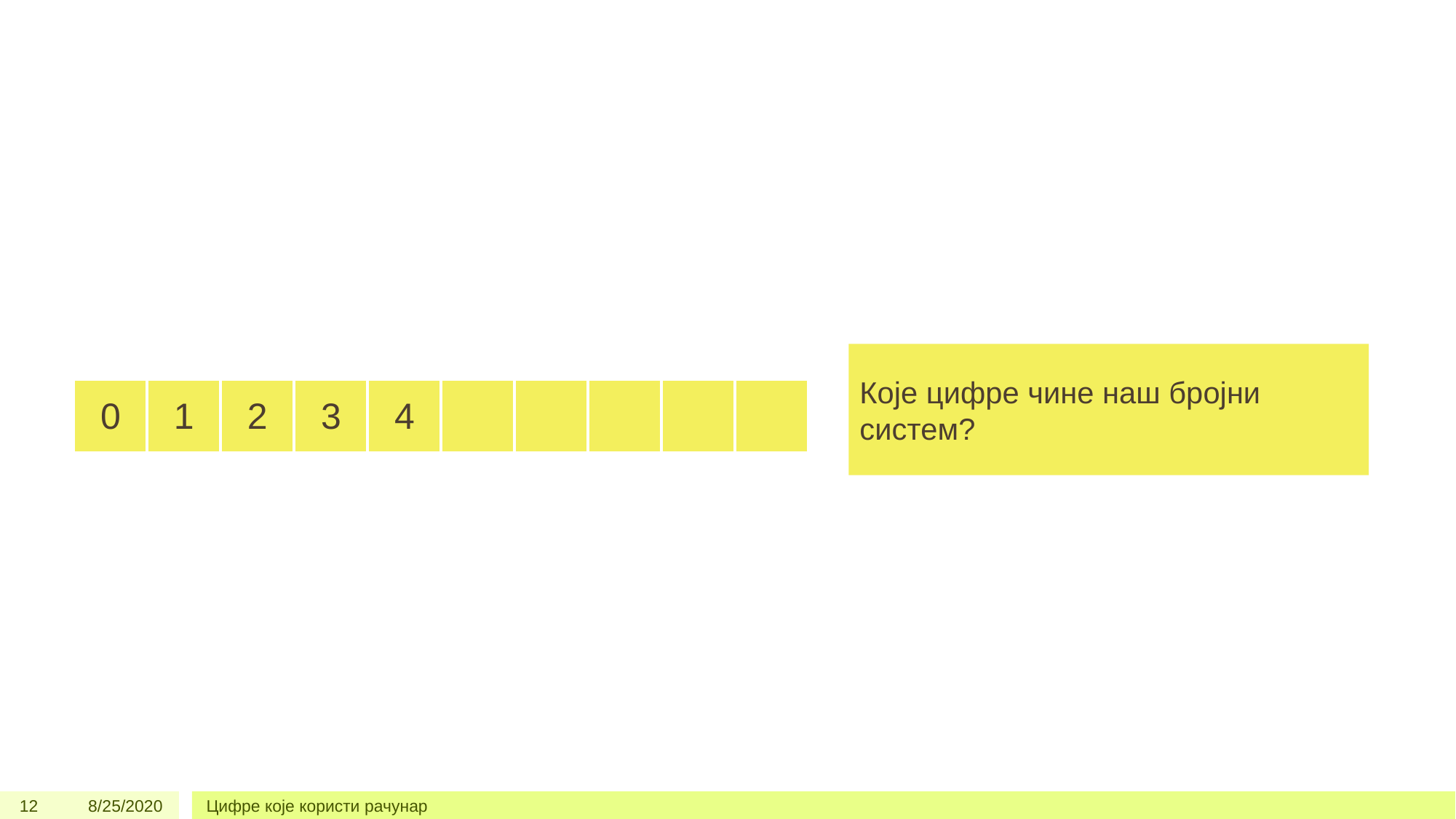

Које цифре чине наш бројни систем?
| 0 | 1 | 2 | 3 | 4 |  |  |  |  |  |
| --- | --- | --- | --- | --- | --- | --- | --- | --- | --- |
12
8/25/2020
Цифре које користи рачунар